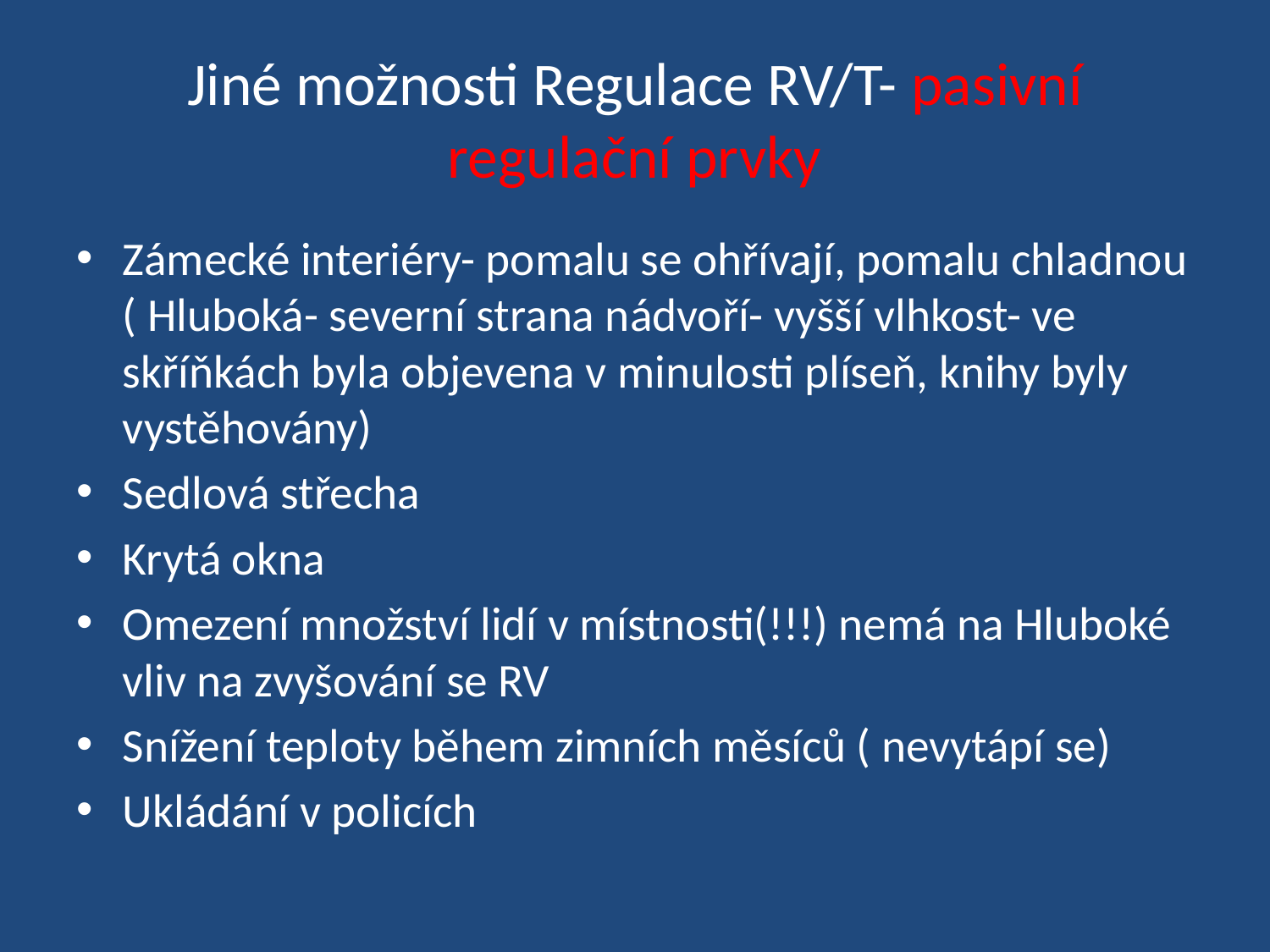

# Jiné možnosti Regulace RV/T- pasivní regulační prvky
Zámecké interiéry- pomalu se ohřívají, pomalu chladnou ( Hluboká- severní strana nádvoří- vyšší vlhkost- ve skříňkách byla objevena v minulosti plíseň, knihy byly vystěhovány)
Sedlová střecha
Krytá okna
Omezení množství lidí v místnosti(!!!) nemá na Hluboké vliv na zvyšování se RV
Snížení teploty během zimních měsíců ( nevytápí se)
Ukládání v policích